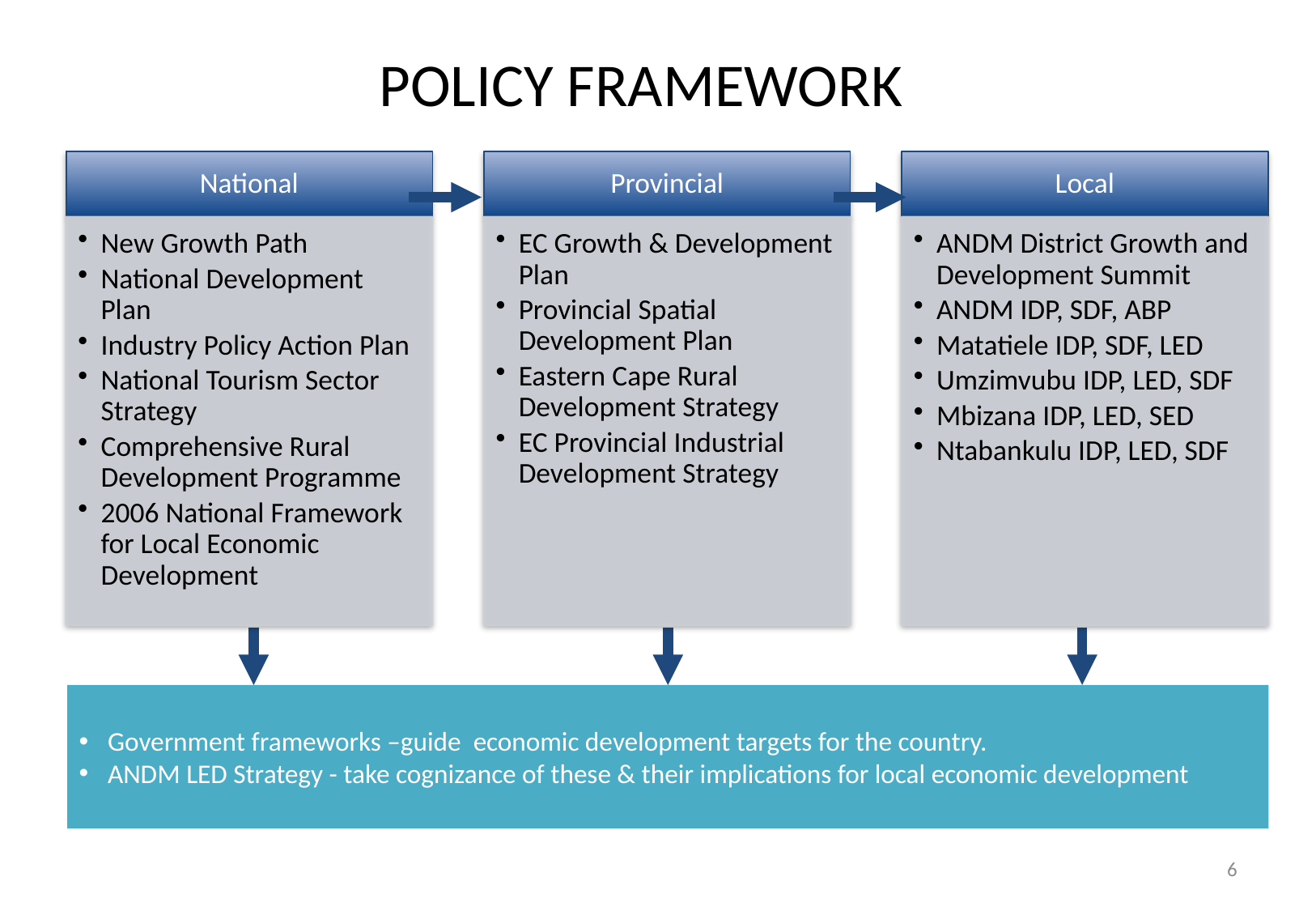

# POLICY FRAMEWORK
National
New Growth Path
National Development Plan
Industry Policy Action Plan
National Tourism Sector Strategy
Comprehensive Rural Development Programme
2006 National Framework for Local Economic Development
Provincial
EC Growth & Development Plan
Provincial Spatial Development Plan
Eastern Cape Rural Development Strategy
EC Provincial Industrial Development Strategy
Local
ANDM District Growth and Development Summit
ANDM IDP, SDF, ABP
Matatiele IDP, SDF, LED
Umzimvubu IDP, LED, SDF
Mbizana IDP, LED, SED
Ntabankulu IDP, LED, SDF
Government frameworks –guide  economic development targets for the country.
ANDM LED Strategy - take cognizance of these & their implications for local economic development
6